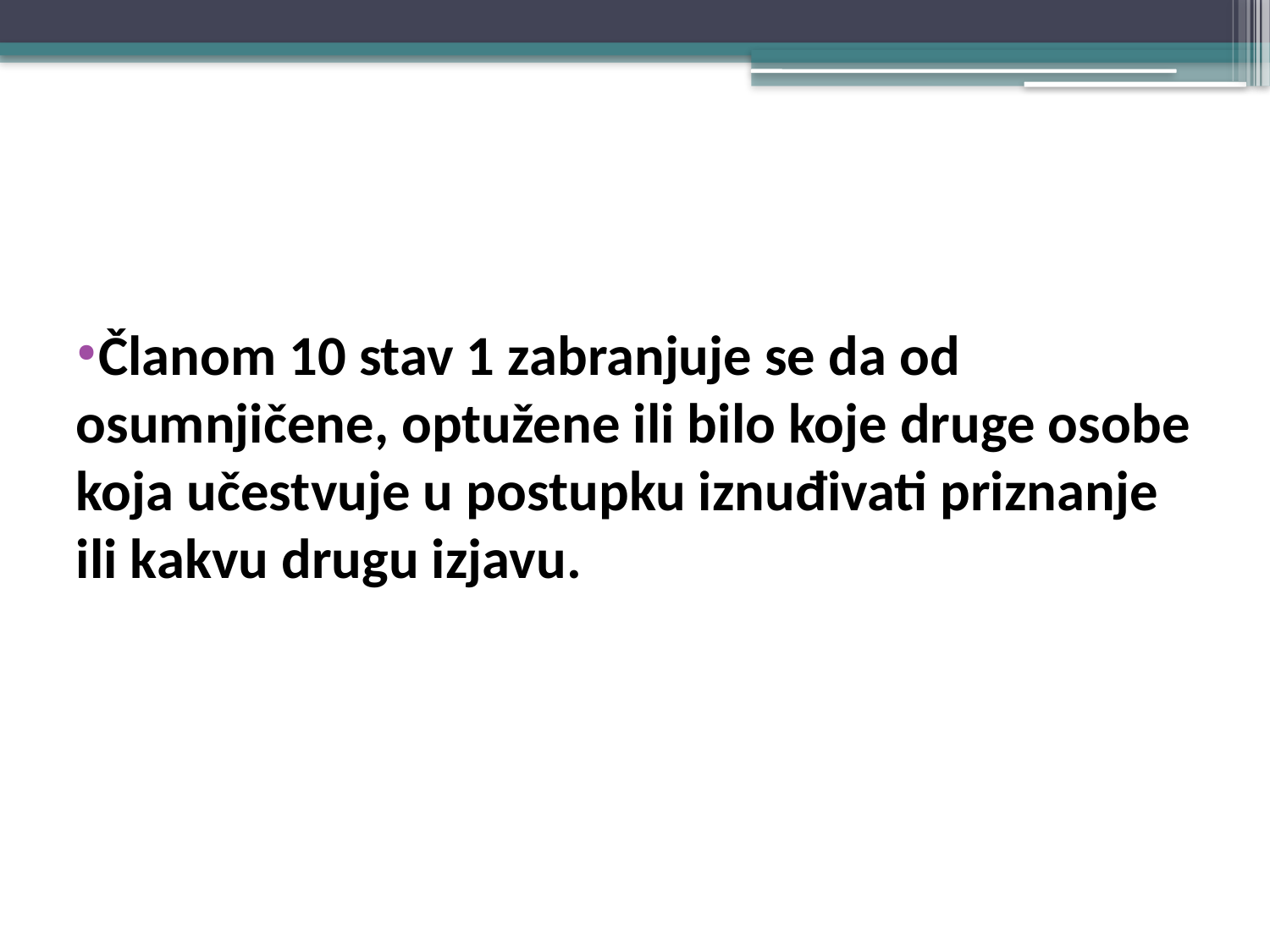

#
Članom 10 stav 1 zabranjuje se da od osumnjičene, optužene ili bilo koje druge osobe koja učestvuje u postupku iznuđivati priznanje ili kakvu drugu izjavu.